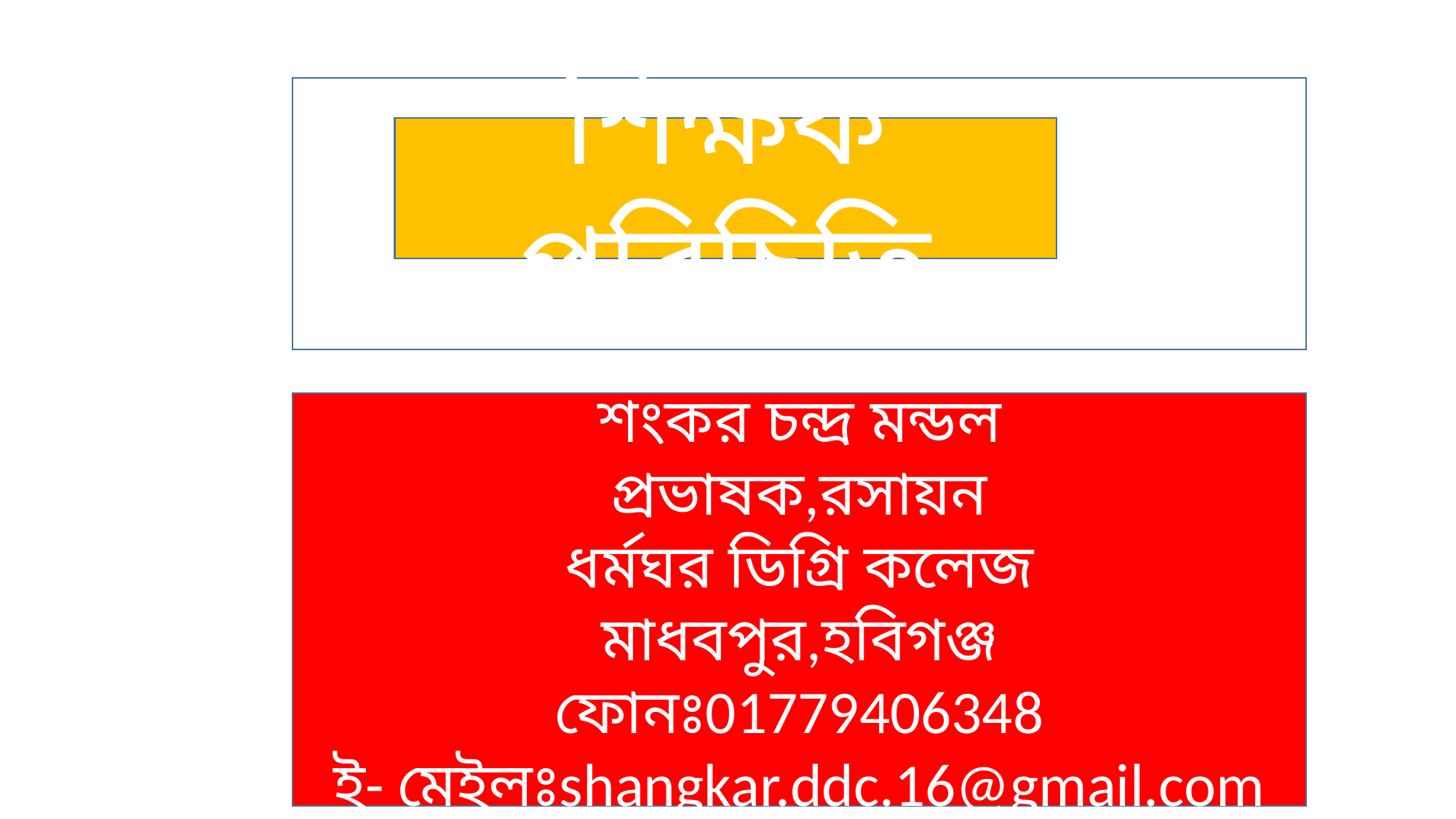

শিক্ষক পরিচিতি
শংকর চন্দ্র মন্ডল
প্রভাষক,রসায়ন
ধর্মঘর ডিগ্রি কলেজ
মাধবপুর,হবিগঞ্জ
ফোনঃ01779406348
ই- মেইলঃshangkar.ddc.16@gmail.com